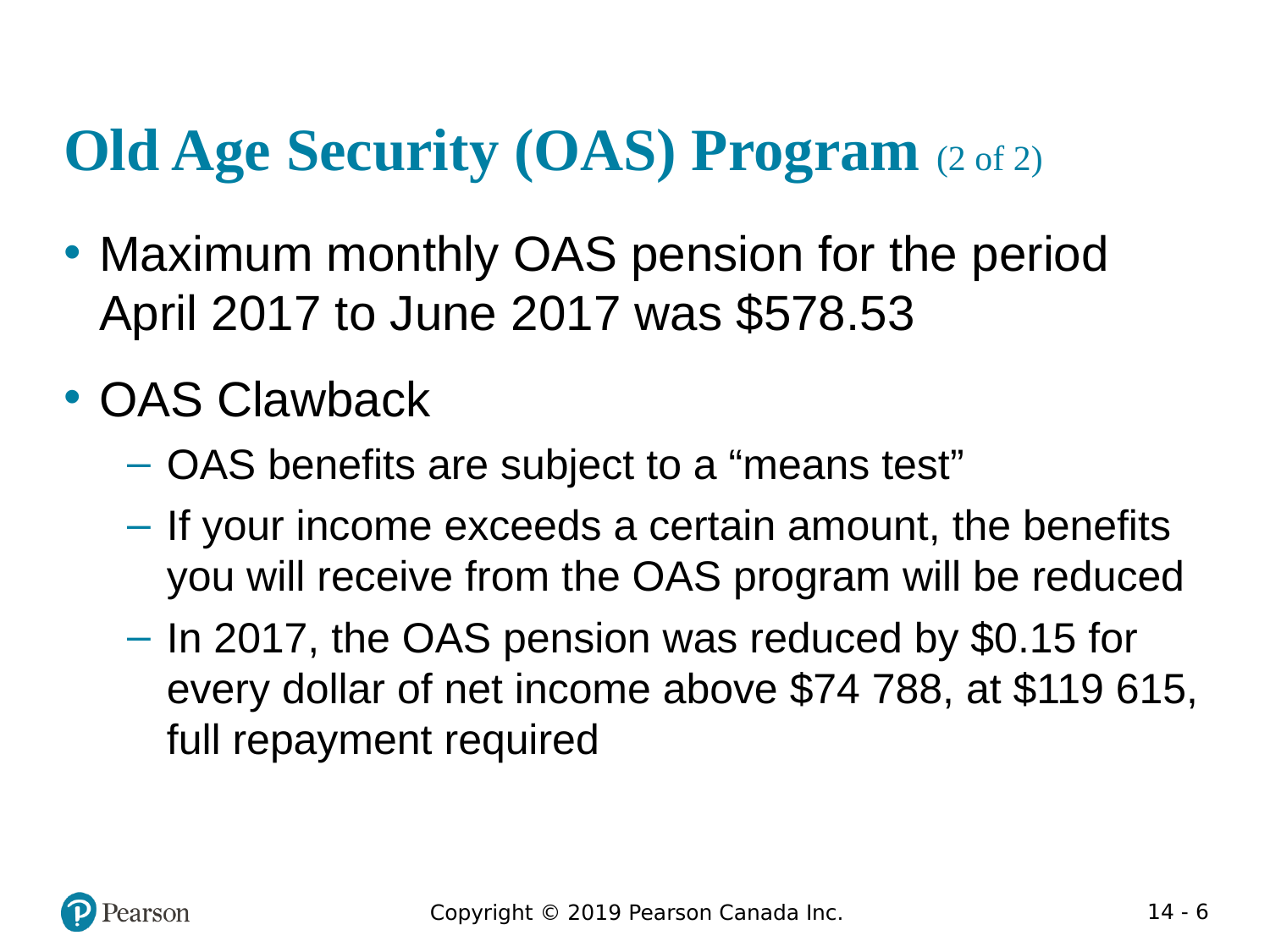

# Old Age Security (OAS) Program (2 of 2)
Maximum monthly OAS pension for the period April 2017 to June 2017 was $578.53
OAS Clawback
OAS benefits are subject to a “means test”
If your income exceeds a certain amount, the benefits you will receive from the OAS program will be reduced
In 2017, the OAS pension was reduced by $0.15 for every dollar of net income above $74 788, at $119 615, full repayment required